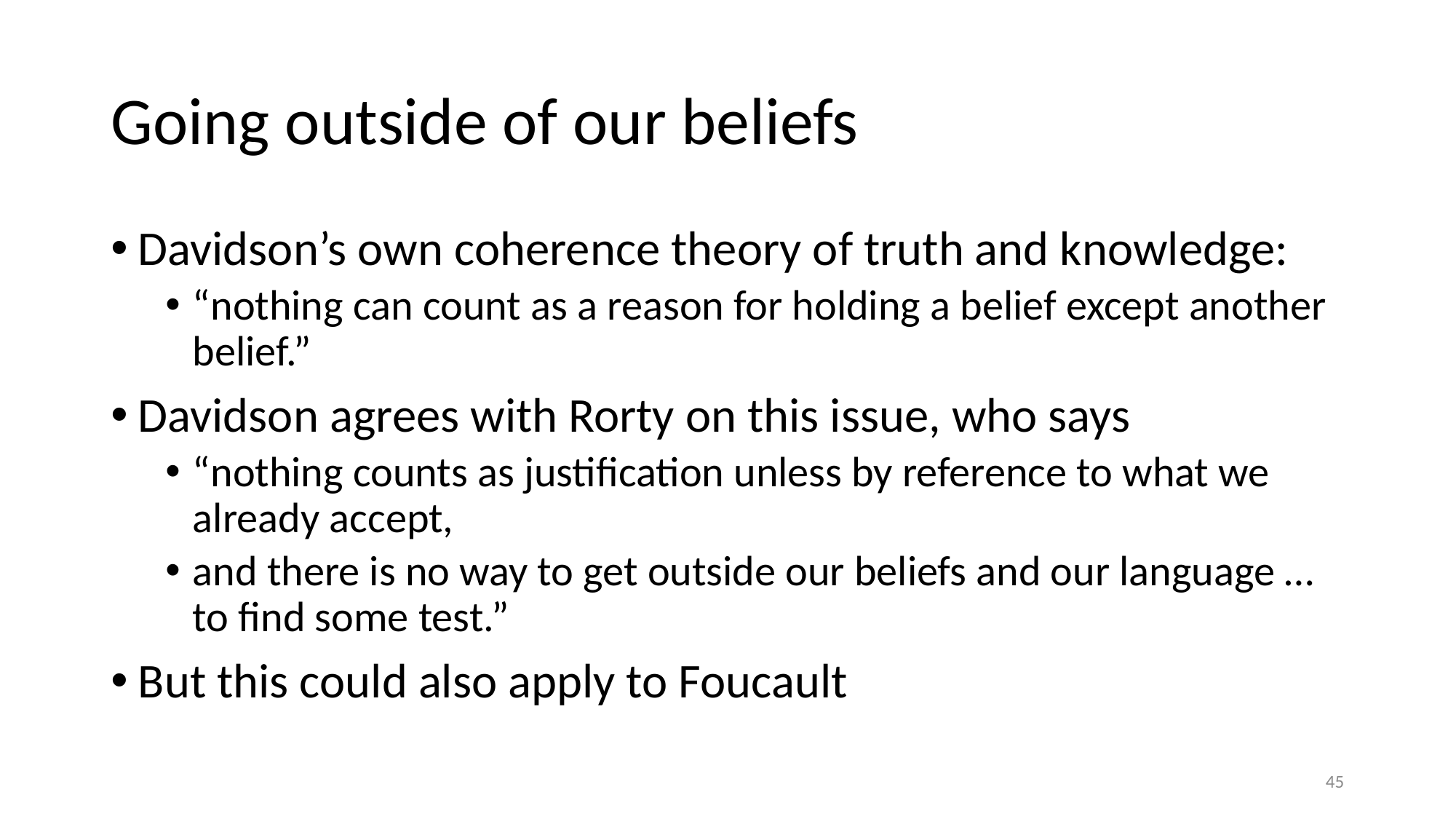

# Going outside of our beliefs
Davidson’s own coherence theory of truth and knowledge:
“nothing can count as a reason for holding a belief except another belief.”
Davidson agrees with Rorty on this issue, who says
“nothing counts as justification unless by reference to what we already accept,
and there is no way to get outside our beliefs and our language … to find some test.”
But this could also apply to Foucault

45